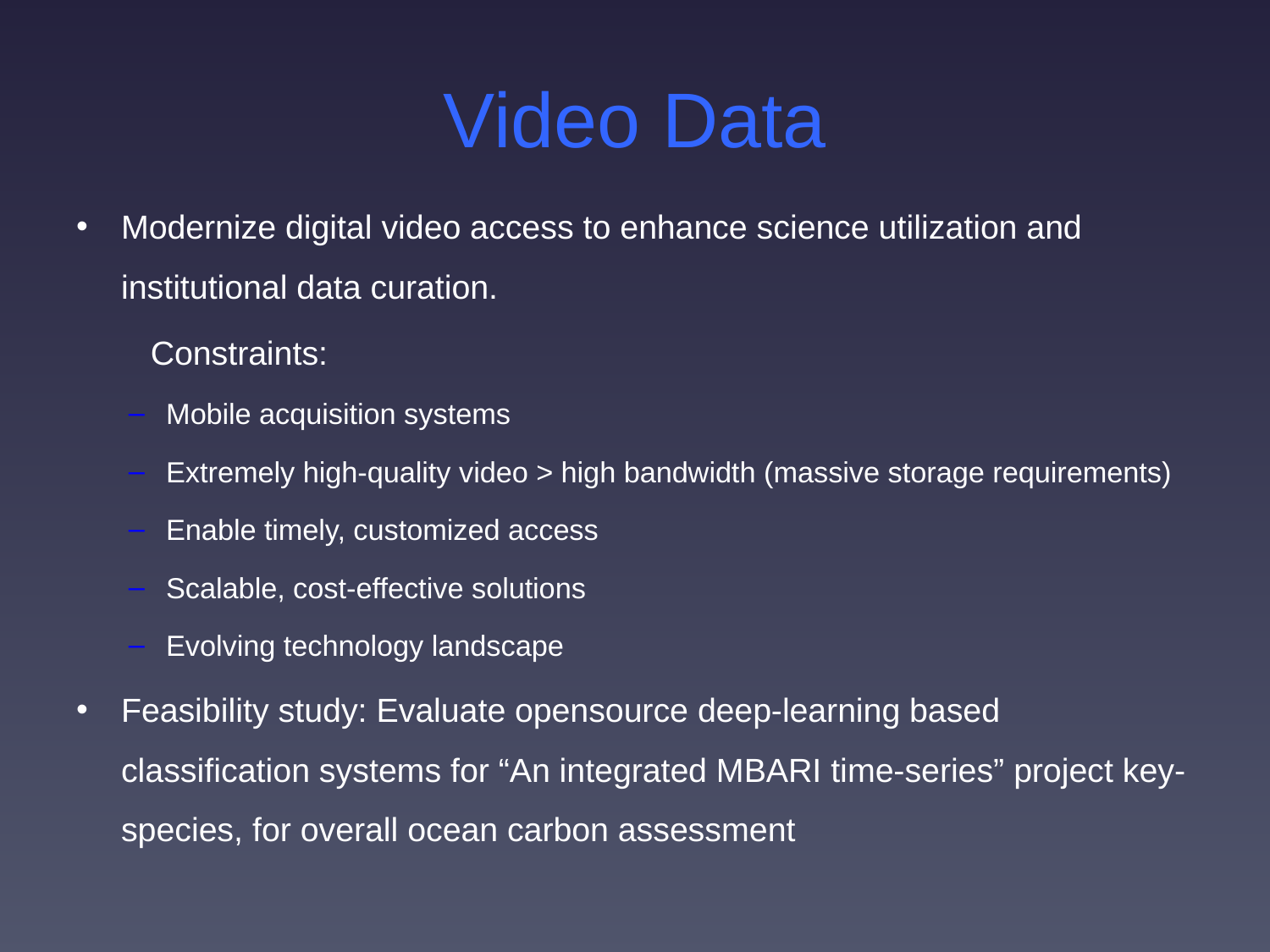

# Video Data
Modernize digital video access to enhance science utilization and institutional data curation.
        Constraints:
Mobile acquisition systems
Extremely high-quality video > high bandwidth (massive storage requirements)
Enable timely, customized access
Scalable, cost-effective solutions
Evolving technology landscape
Feasibility study: Evaluate opensource deep-learning based classification systems for “An integrated MBARI time-series” project key-species, for overall ocean carbon assessment